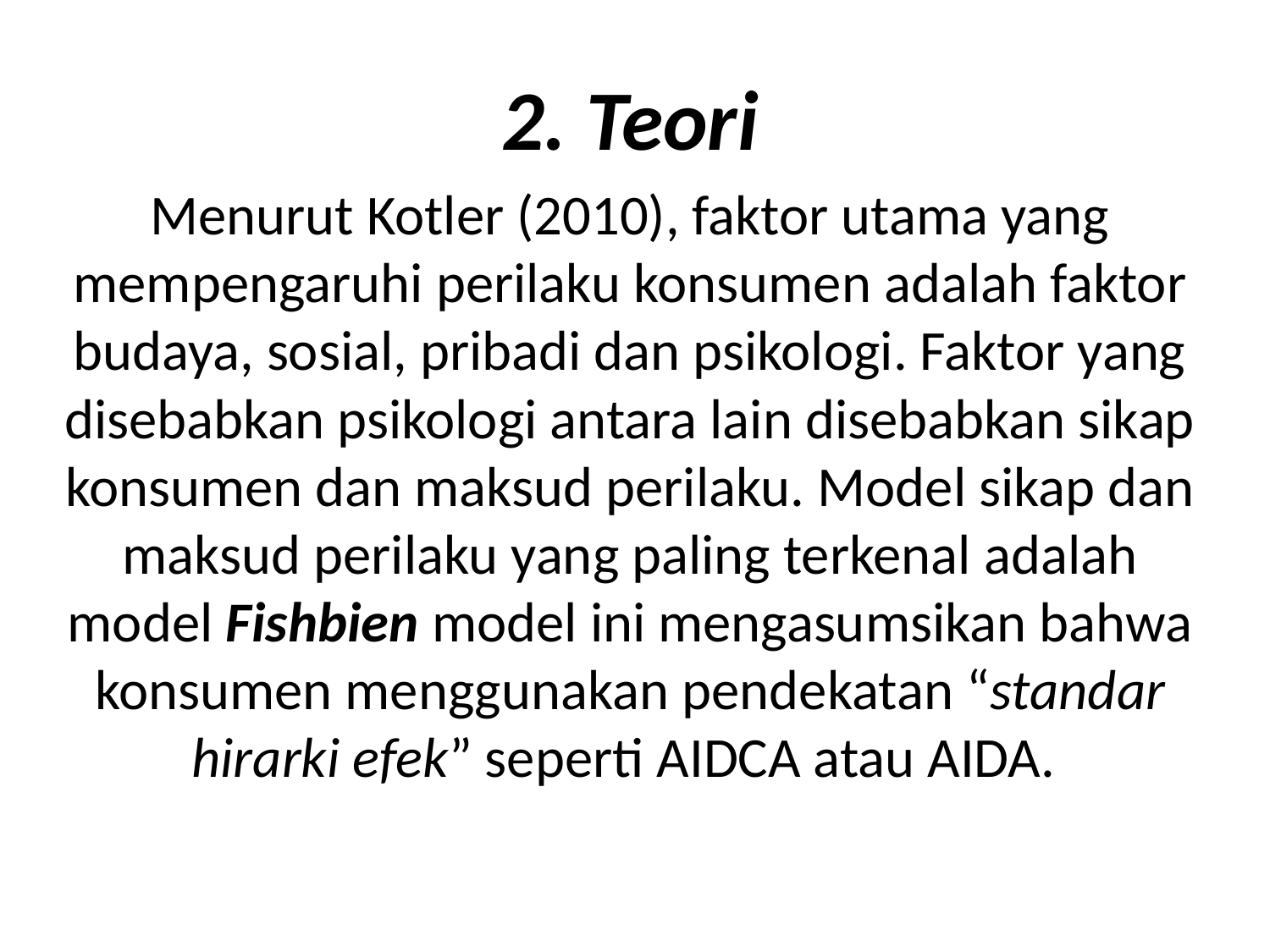

2. Teori
Menurut Kotler (2010), faktor utama yang mempengaruhi perilaku konsumen adalah faktor budaya, sosial, pribadi dan psikologi. Faktor yang disebabkan psikologi antara lain disebabkan sikap konsumen dan maksud perilaku. Model sikap dan maksud perilaku yang paling terkenal adalah model Fishbien model ini mengasumsikan bahwa konsumen menggunakan pendekatan “standar hirarki efek” seperti AIDCA atau AIDA.